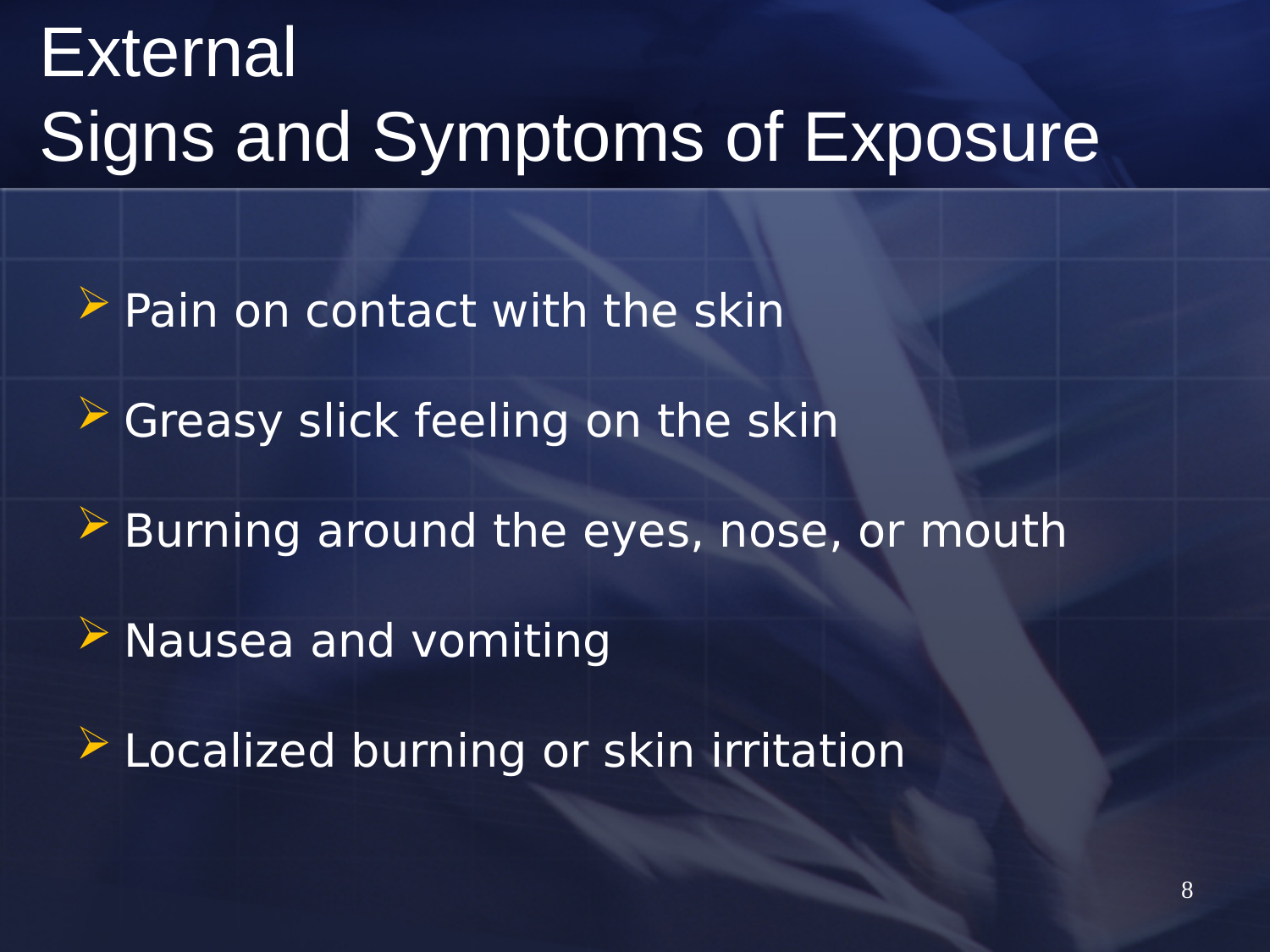

External
Signs and Symptoms of Exposure
Pain on contact with the skin

Greasy slick feeling on the skin

Burning around the eyes, nose, or mouth

Nausea and vomiting

Localized burning or skin irritation
8